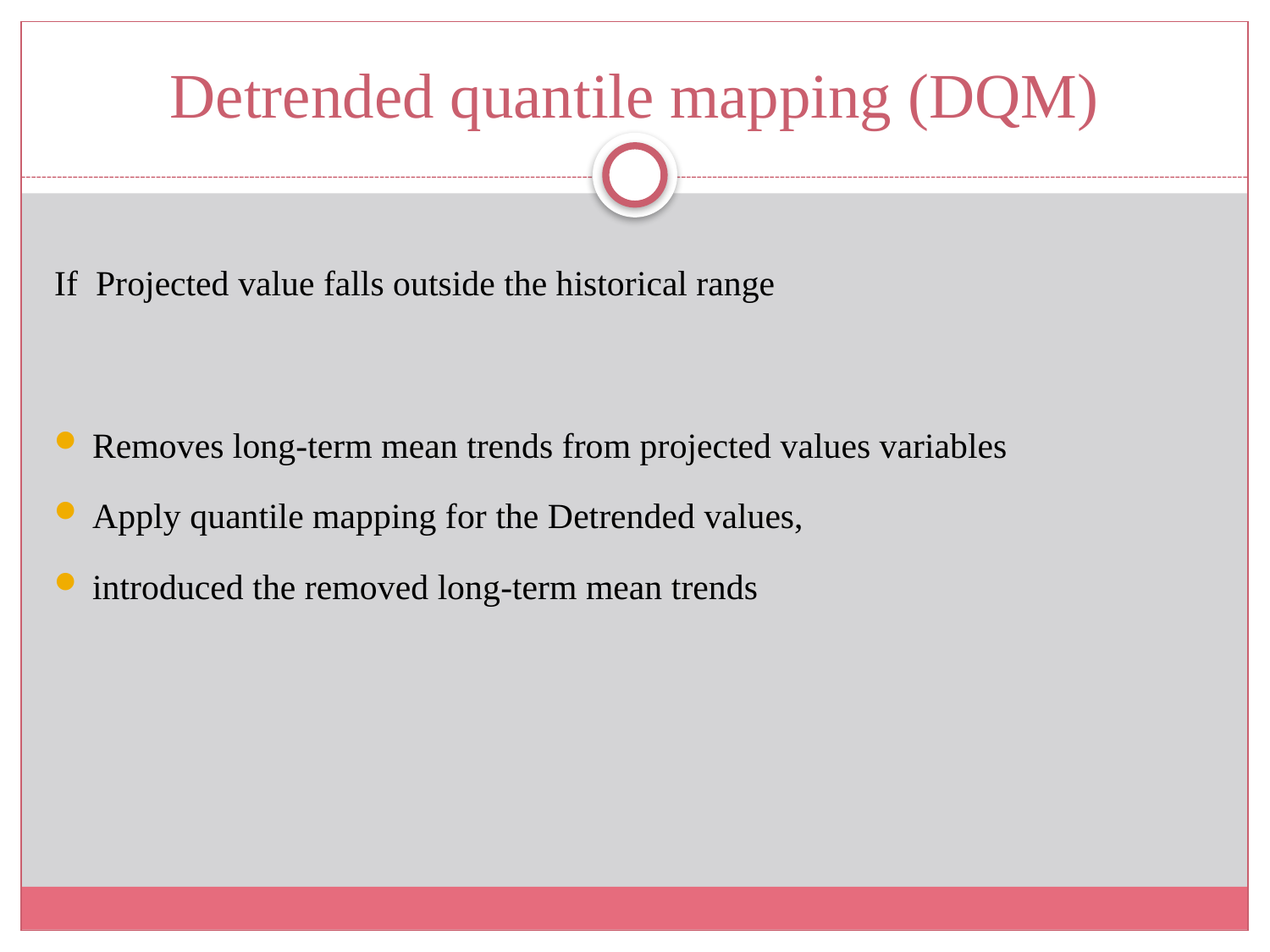

# Detrended quantile mapping (DQM)
If  Projected value falls outside the historical range

Removes long-term mean trends from projected values variables
Apply quantile mapping for the Detrended values,
introduced the removed long-term mean trends